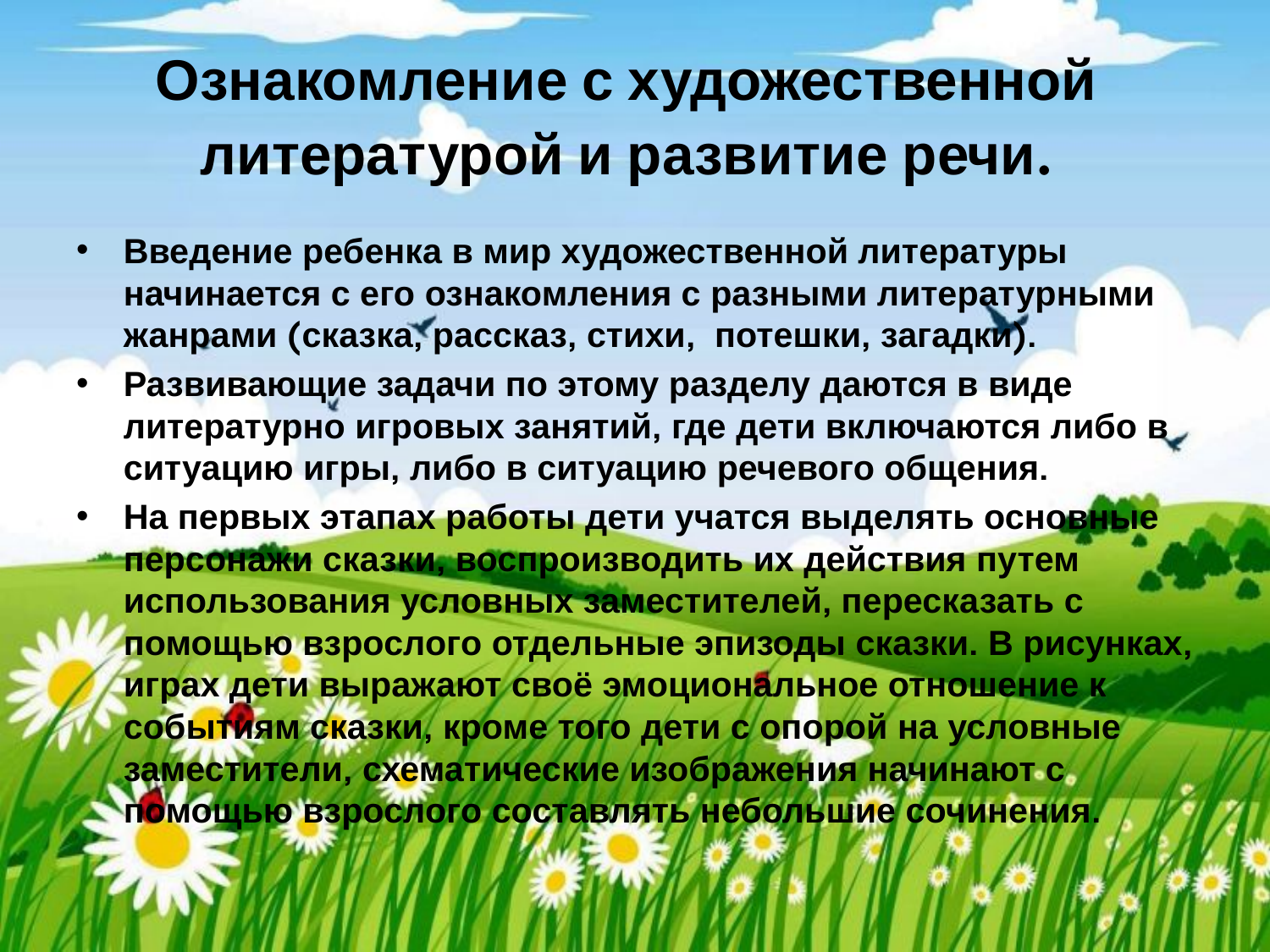

# Ознакомление с художественной литературой и развитие речи.
Введение ребенка в мир художественной литературы начинается с его ознакомления с разными литературными жанрами (сказка, рассказ, стихи,  потешки, загадки).
Развивающие задачи по этому разделу даются в виде литературно игровых занятий, где дети включаются либо в ситуацию игры, либо в ситуацию речевого общения.
На первых этапах работы дети учатся выделять основные персонажи сказки, воспроизводить их действия путем использования условных заместителей, пересказать с помощью взрослого отдельные эпизоды сказки. В рисунках, играх дети выражают своё эмоциональное отношение к событиям сказки, кроме того дети с опорой на условные заместители, схематические изображения начинают с помощью взрослого составлять небольшие сочинения.